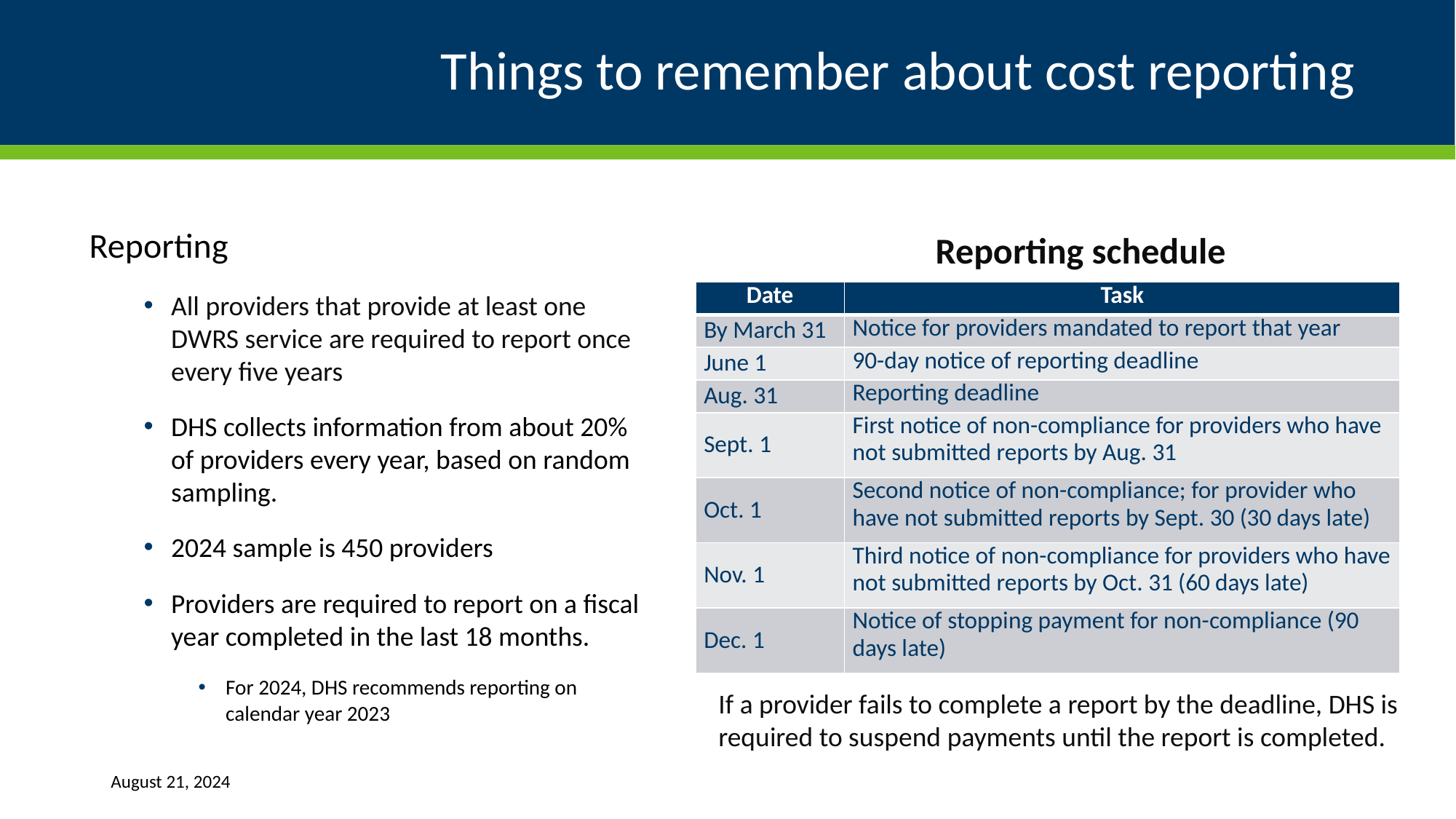

# Things to remember about cost reporting
Reporting
All providers that provide at least one DWRS service are required to report once every five years
DHS collects information from about 20% of providers every year, based on random sampling.
2024 sample is 450 providers
Providers are required to report on a fiscal year completed in the last 18 months.
For 2024, DHS recommends reporting on calendar year 2023

Reporting schedule

| Date | Task |
| --- | --- |
| By March 31 | Notice for providers mandated to report that year |
| June 1 | 90-day notice of reporting deadline |
| Aug. 31 | Reporting deadline |
| Sept. 1 | First notice of non-compliance for providers who have not submitted reports by Aug. 31 |
| Oct. 1 | Second notice of non-compliance; for provider who have not submitted reports by Sept. 30 (30 days late) |
| Nov. 1 | Third notice of non-compliance for providers who have not submitted reports by Oct. 31 (60 days late) |
| Dec. 1 | Notice of stopping payment for non-compliance (90 days late) |
If a provider fails to complete a report by the deadline, DHS is required to suspend payments until the report is completed.
August 21, 2024